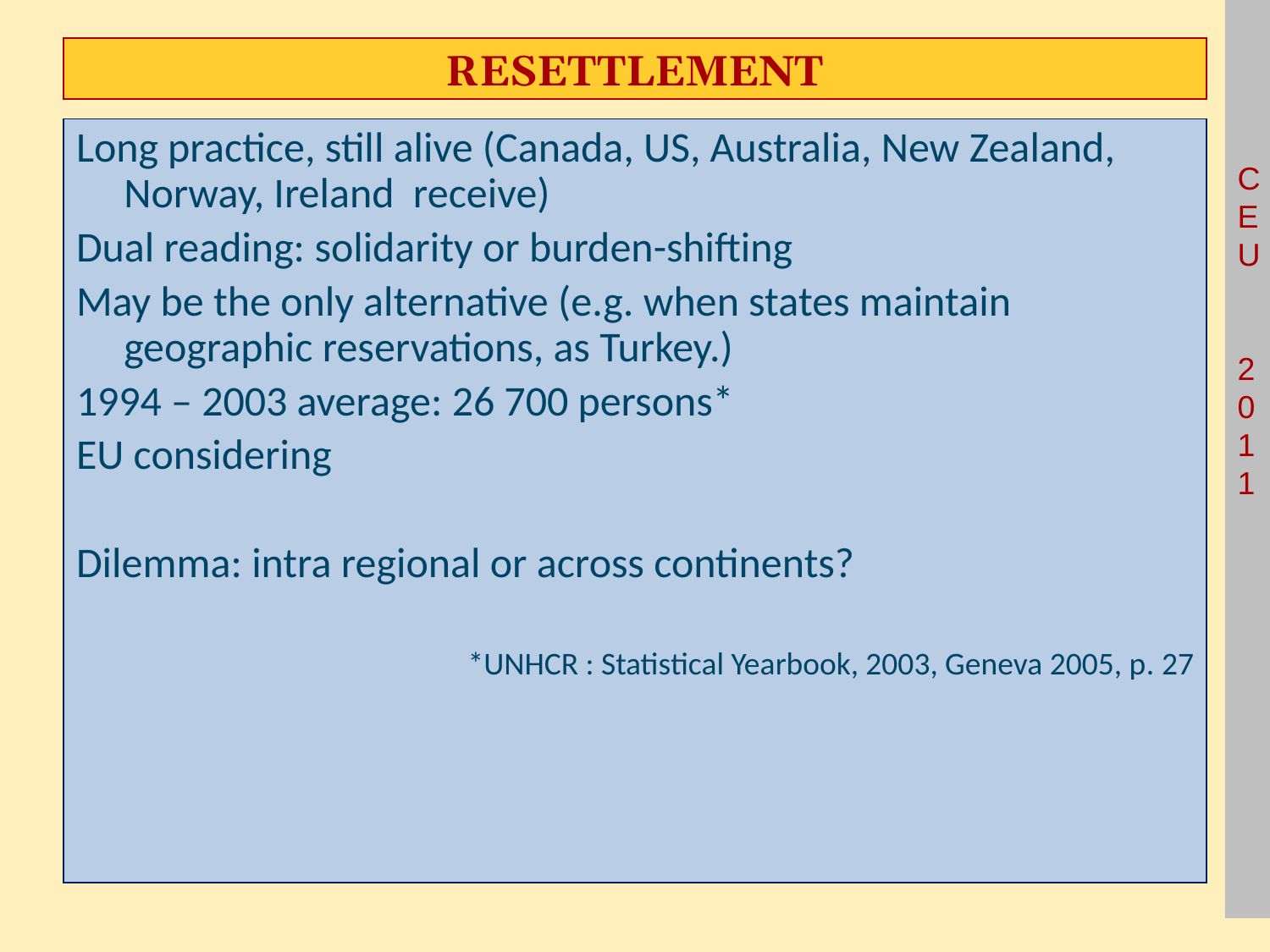

# Resettlement
Long practice, still alive (Canada, US, Australia, New Zealand, Norway, Ireland  receive)
Dual reading: solidarity or burden-shifting
May be the only alternative (e.g. when states maintain geographic reservations, as Turkey.)
1994 – 2003 average: 26 700 persons*
EU considering

Dilemma: intra regional or across continents?

*UNHCR : Statistical Yearbook, 2003, Geneva 2005, p. 27